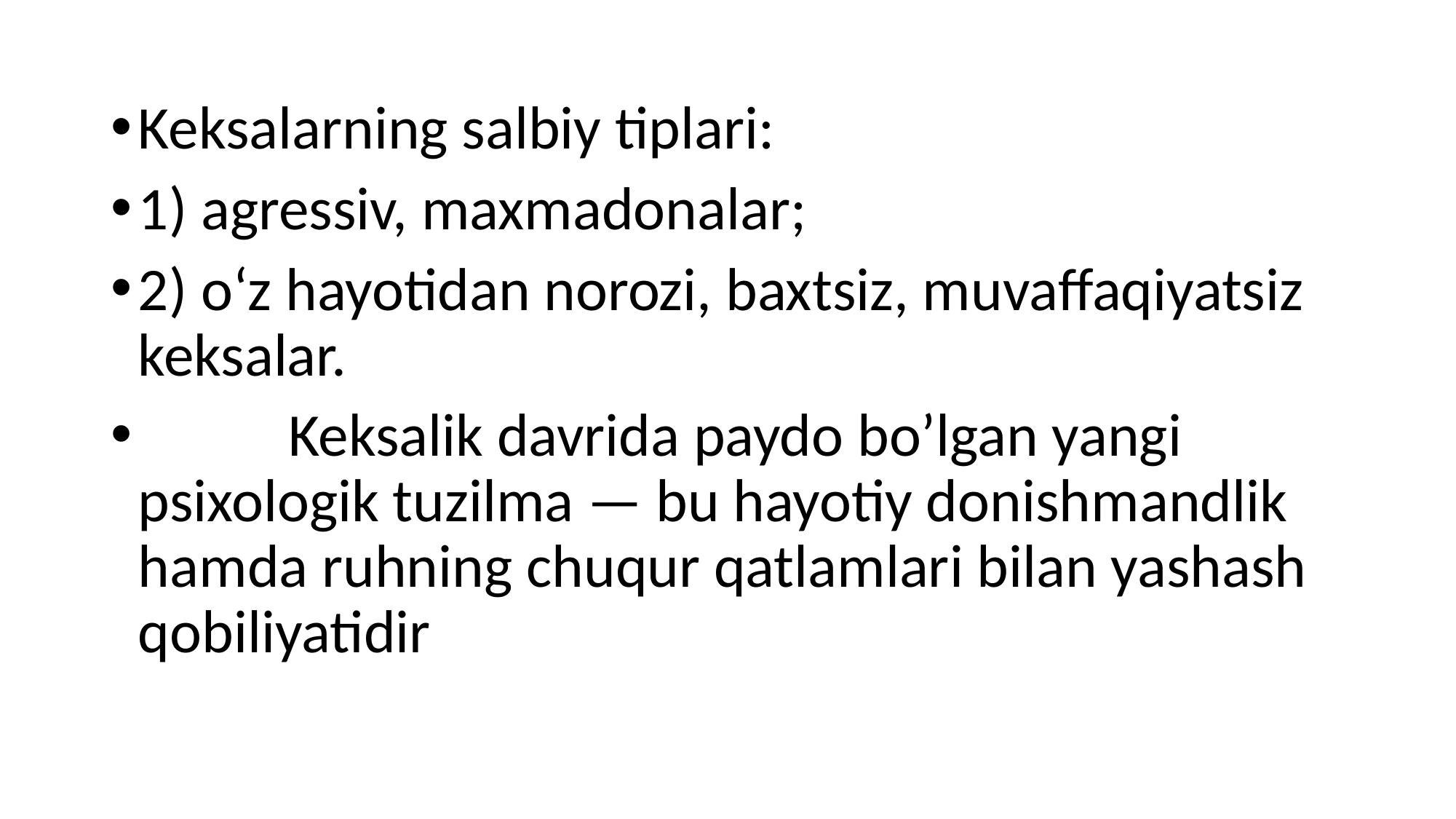

Keksalarning salbiy tiplari:
1) agressiv, maxmadonalar;
2) o‘z hayotidan norozi, baxtsiz, muvaffaqiyatsiz keksalar.
           Keksalik davrida paydo bo’lgan yangi psixologik tuzilma — bu hayotiy donishmandlik hamda ruhning chuqur qatlamlari bilan yashash qobiliyatidir